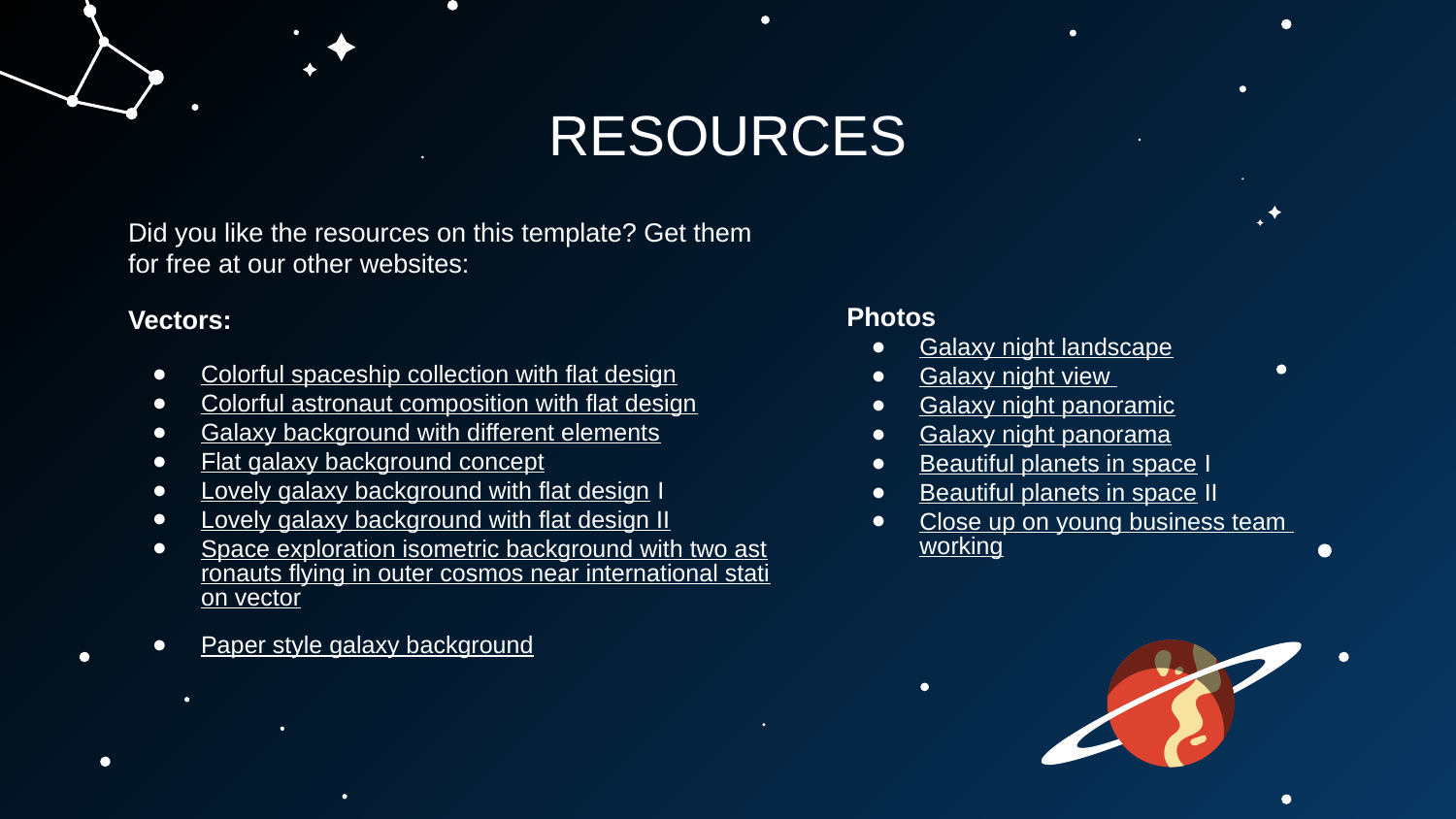

# RESOURCES
Did you like the resources on this template? Get them for free at our other websites:
Vectors:
Colorful spaceship collection with flat design
Colorful astronaut composition with flat design
Galaxy background with different elements
Flat galaxy background concept
Lovely galaxy background with flat design I
Lovely galaxy background with flat design II
Space exploration isometric background with two astronauts flying in outer cosmos near international station vector
Paper style galaxy background

Photos
Galaxy night landscape
Galaxy night view
Galaxy night panoramic
Galaxy night panorama
Beautiful planets in space I
Beautiful planets in space II
Close up on young business team working